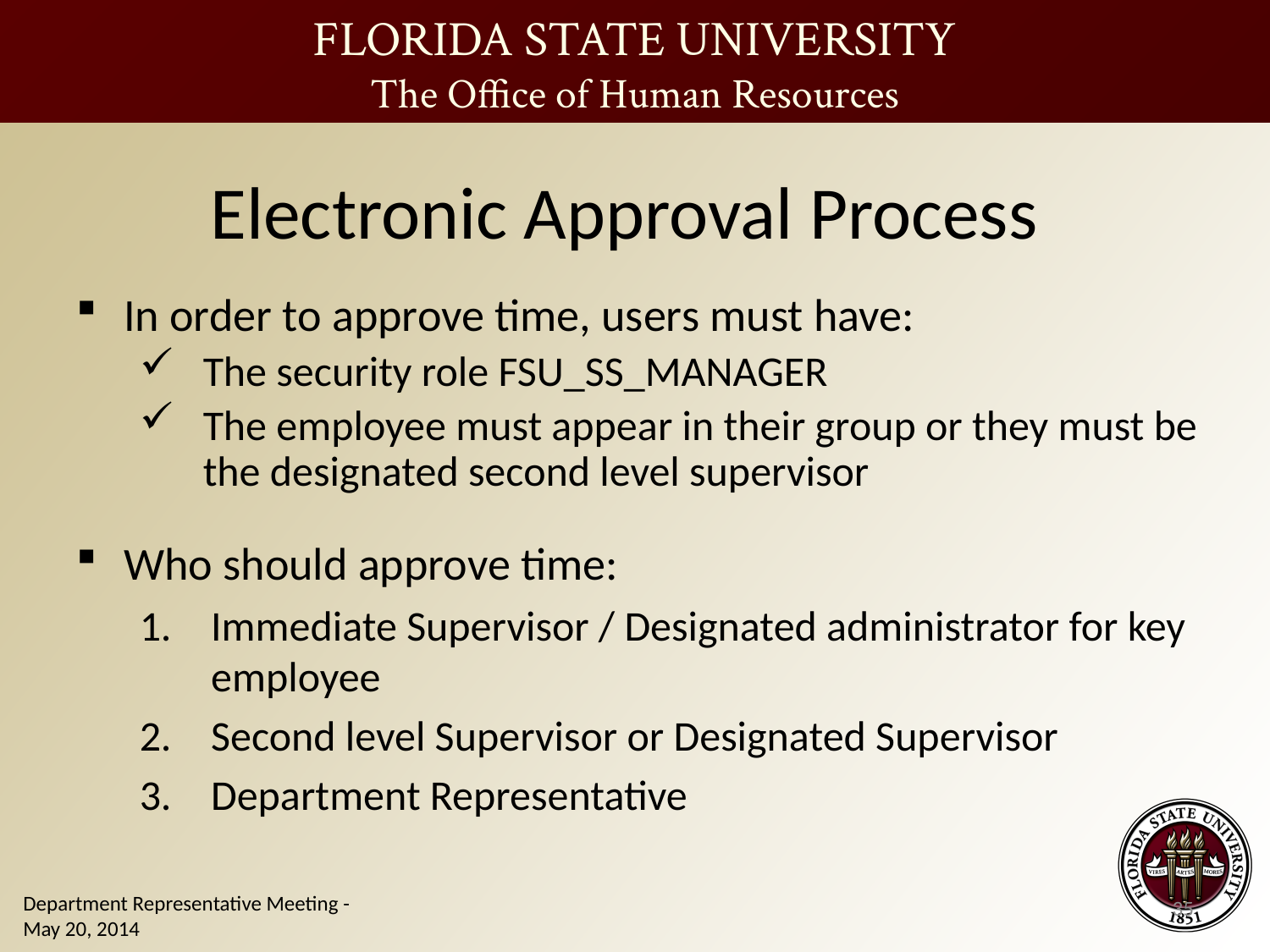

Electronic Approval Process
In order to approve time, users must have:
The security role FSU_SS_MANAGER
The employee must appear in their group or they must be the designated second level supervisor

Who should approve time:
Immediate Supervisor / Designated administrator for key employee
Second level Supervisor or Designated Supervisor
Department Representative

35
Department Representative Meeting - May 20, 2014